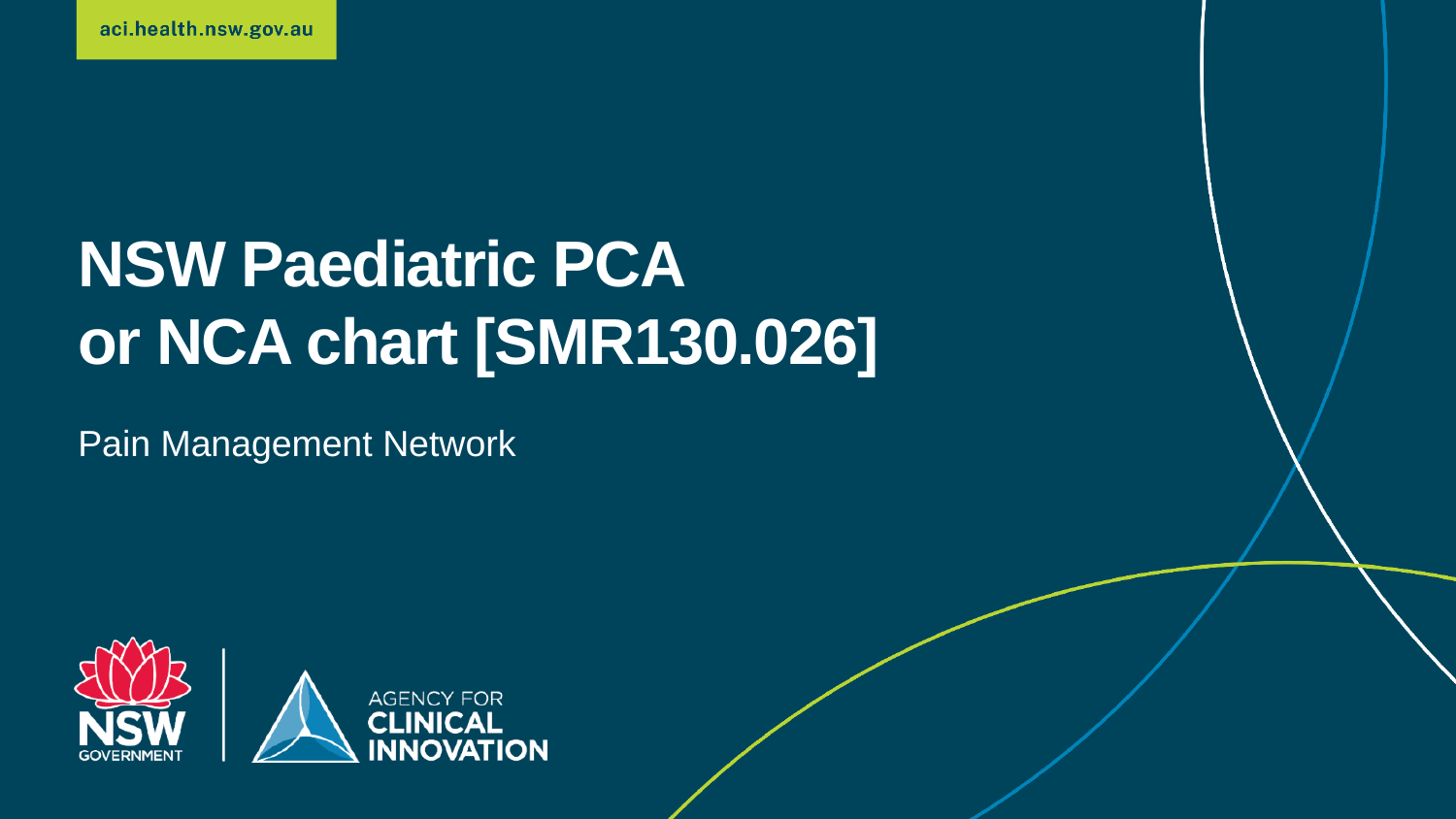

# NSW Paediatric PCA or NCA chart [SMR130.026]
Pain Management Network